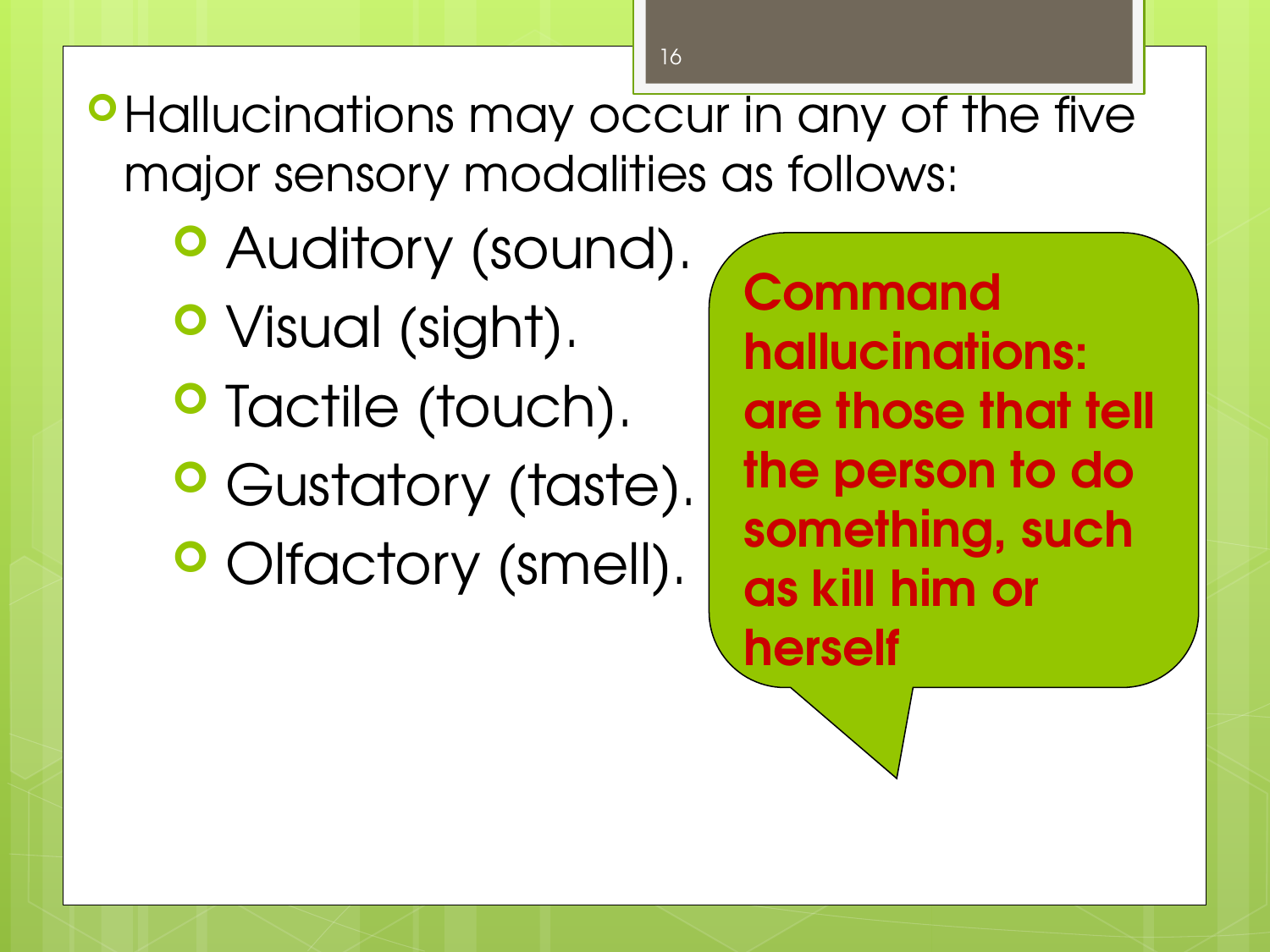

16
Hallucinations may occur in any of the five major sensory modalities as follows:
 Auditory (sound).
 Visual (sight).
 Tactile (touch).
 Gustatory (taste).
 Olfactory (smell).
Command hallucinations: are those that tell the person to do something, such as kill him or herself